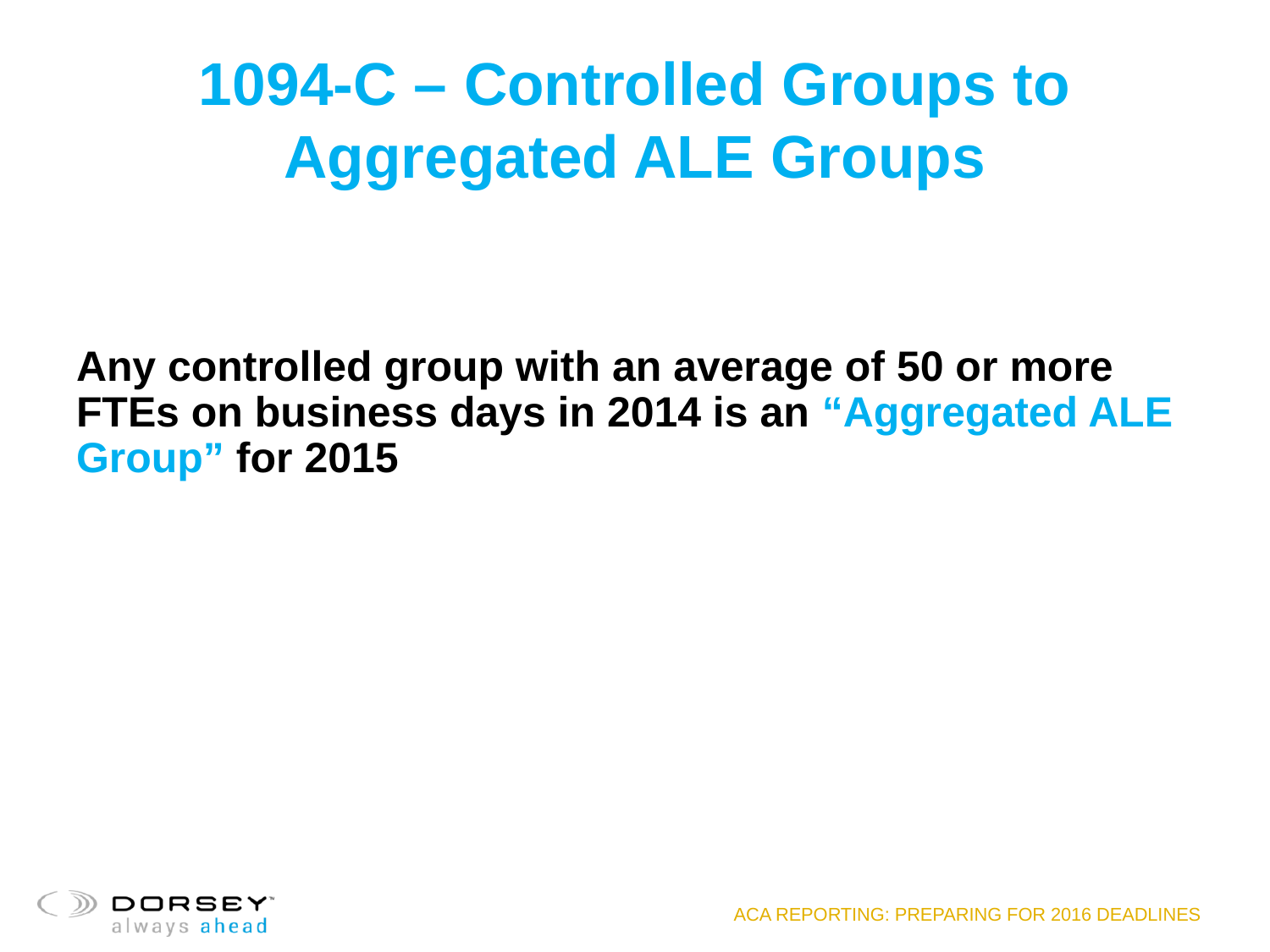

# 1094-C – Controlled Groups to Aggregated ALE Groups
Any controlled group with an average of 50 or more FTEs on business days in 2014 is an “Aggregated ALE Group” for 2015